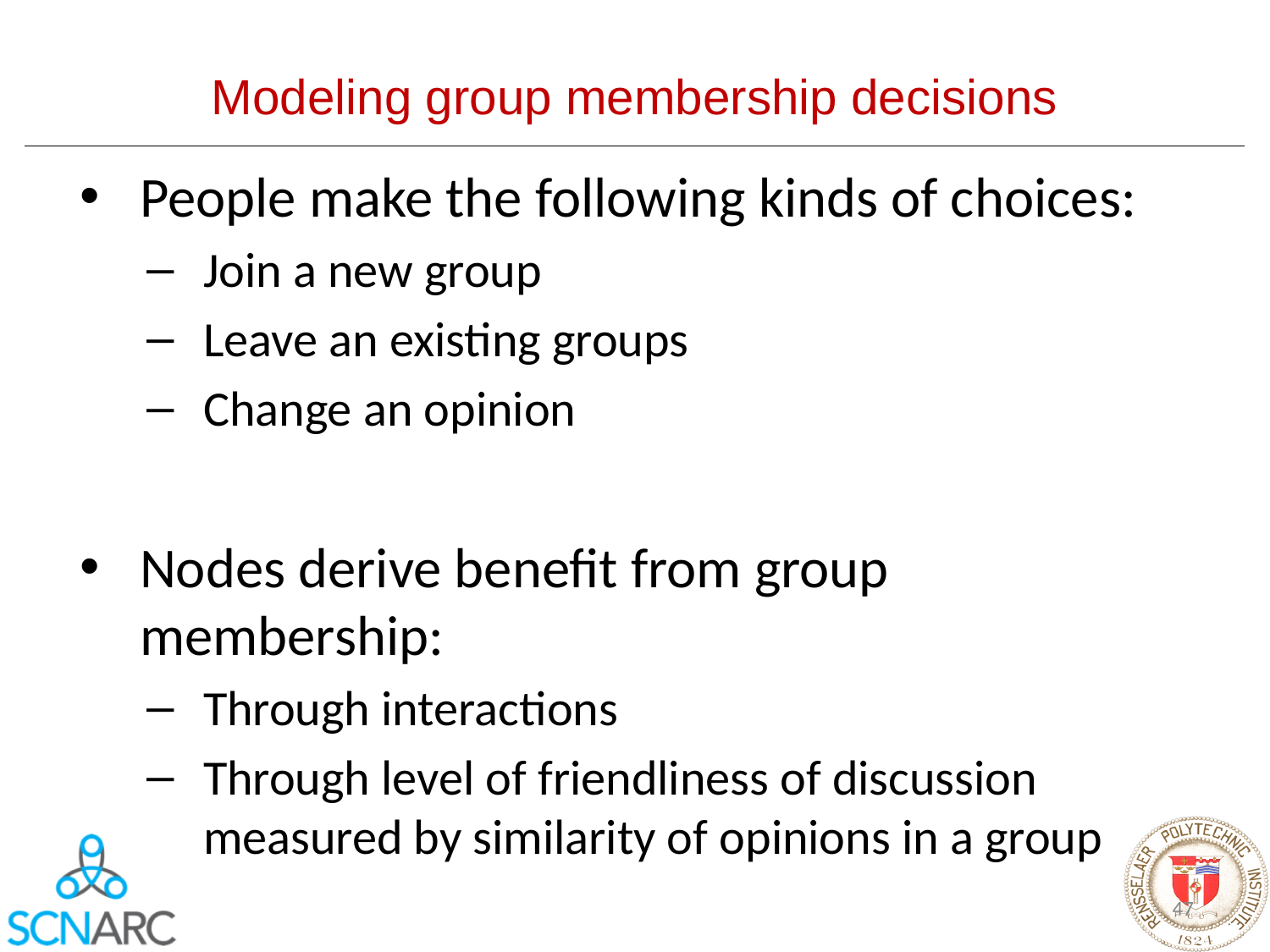

# Modeling group membership decisions
People make the following kinds of choices:
Join a new group
Leave an existing groups
Change an opinion

Nodes derive benefit from group membership:
Through interactions
Through level of friendliness of discussion measured by similarity of opinions in a group

47